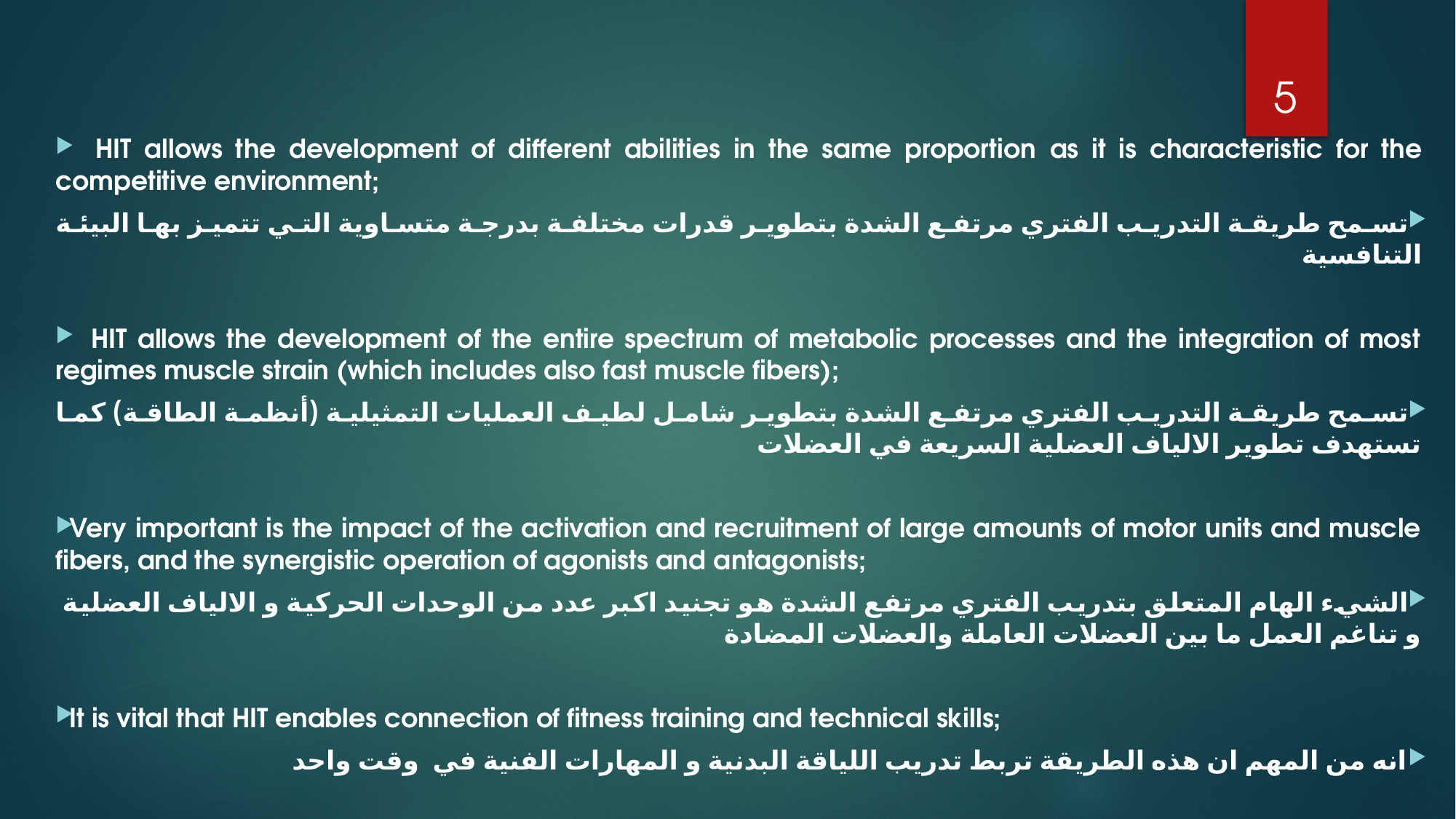

5
  HIT allows the development of different abilities in the same proportion as it is characteristic for the competitive environment;
تسمح طريقة التدريب الفتري مرتفع الشدة بتطوير قدرات مختلفة بدرجة متساوية التي تتميز بها البيئة التنافسية

  HIT allows the development of the entire spectrum of metabolic processes and the integration of most regimes muscle strain (which includes also fast muscle fibers);
تسمح طريقة التدريب الفتري مرتفع الشدة بتطوير شامل لطيف العمليات التمثيلية (أنظمة الطاقة) كما تستهدف تطوير الالياف العضلية السريعة في العضلات

Very important is the impact of the activation and recruitment of large amounts of motor units and muscle fibers, and the synergistic operation of agonists and antagonists;
الشيء الهام المتعلق بتدريب الفتري مرتفع الشدة هو تجنيد اكبر عدد من الوحدات الحركية و الالياف العضلية  و تناغم العمل ما بين العضلات العاملة والعضلات المضادة

It is vital that HIT enables connection of fitness training and technical skills;
انه من المهم ان هذه الطريقة تربط تدريب اللياقة البدنية و المهارات الفنية في  وقت واحد